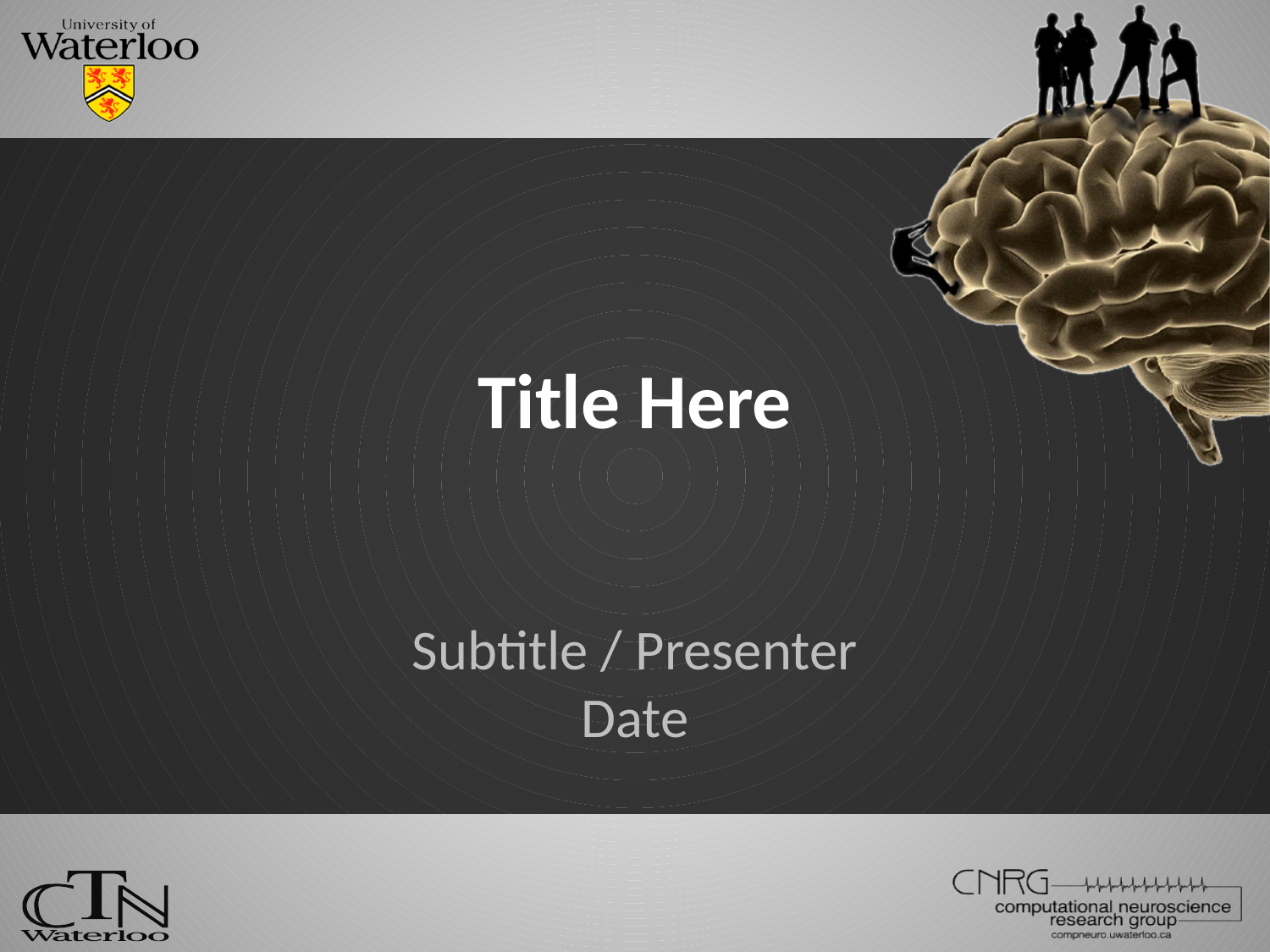

# Title Here
Subtitle / Presenter
Date